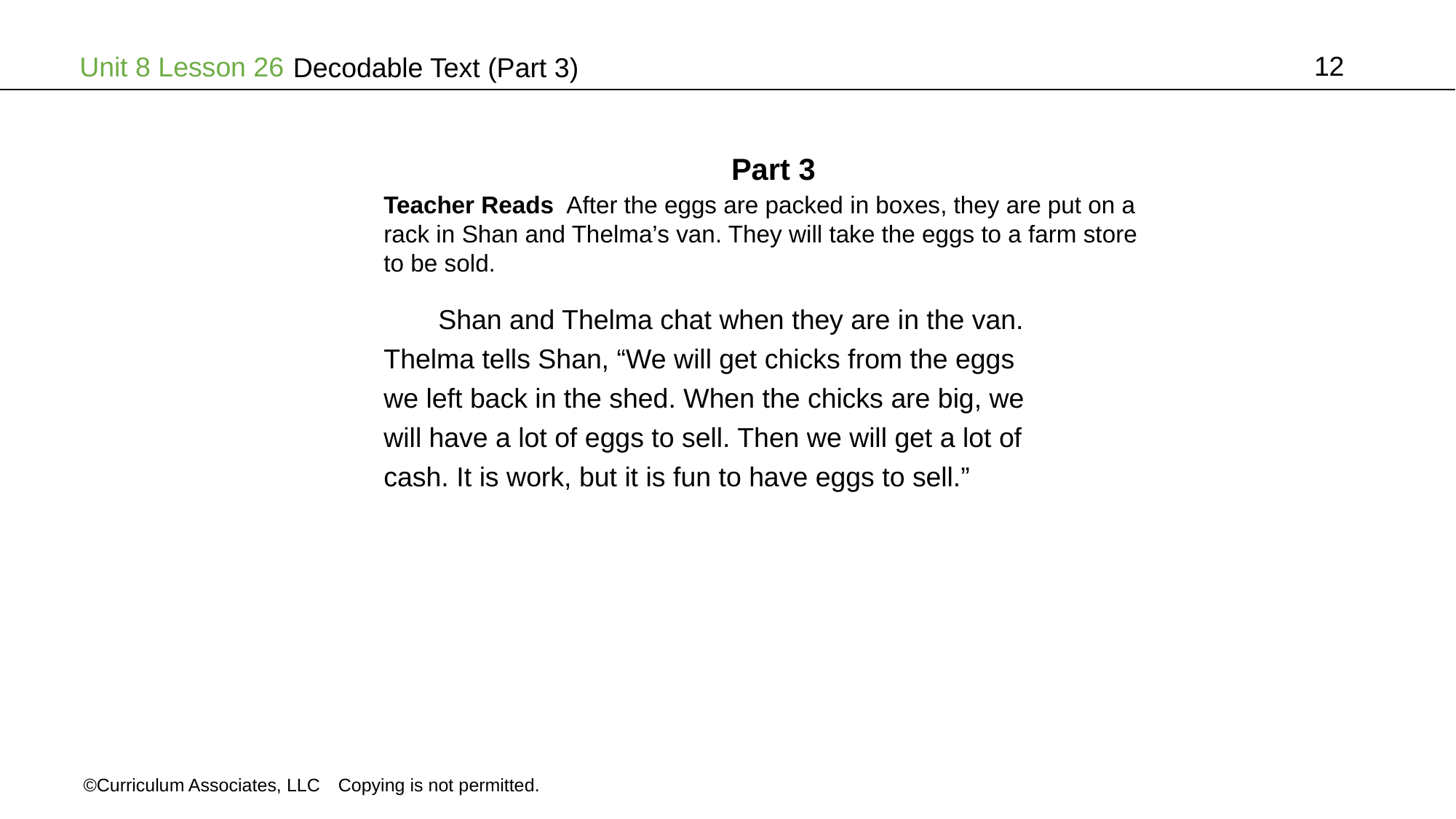

12
# Decodable Text (Part 3)

Part 3

Teacher Reads After the eggs are packed in boxes, they are put on a
rack in Shan and Thelma’s van. They will take the eggs to a farm store
to be sold.
Shan and Thelma chat when they are in the van.
Thelma tells Shan, “We will get chicks from the eggs
we left back in the shed. When the chicks are big, we
will have a lot of eggs to sell. Then we will get a lot of
cash. It is work, but it is fun to have eggs to sell.”